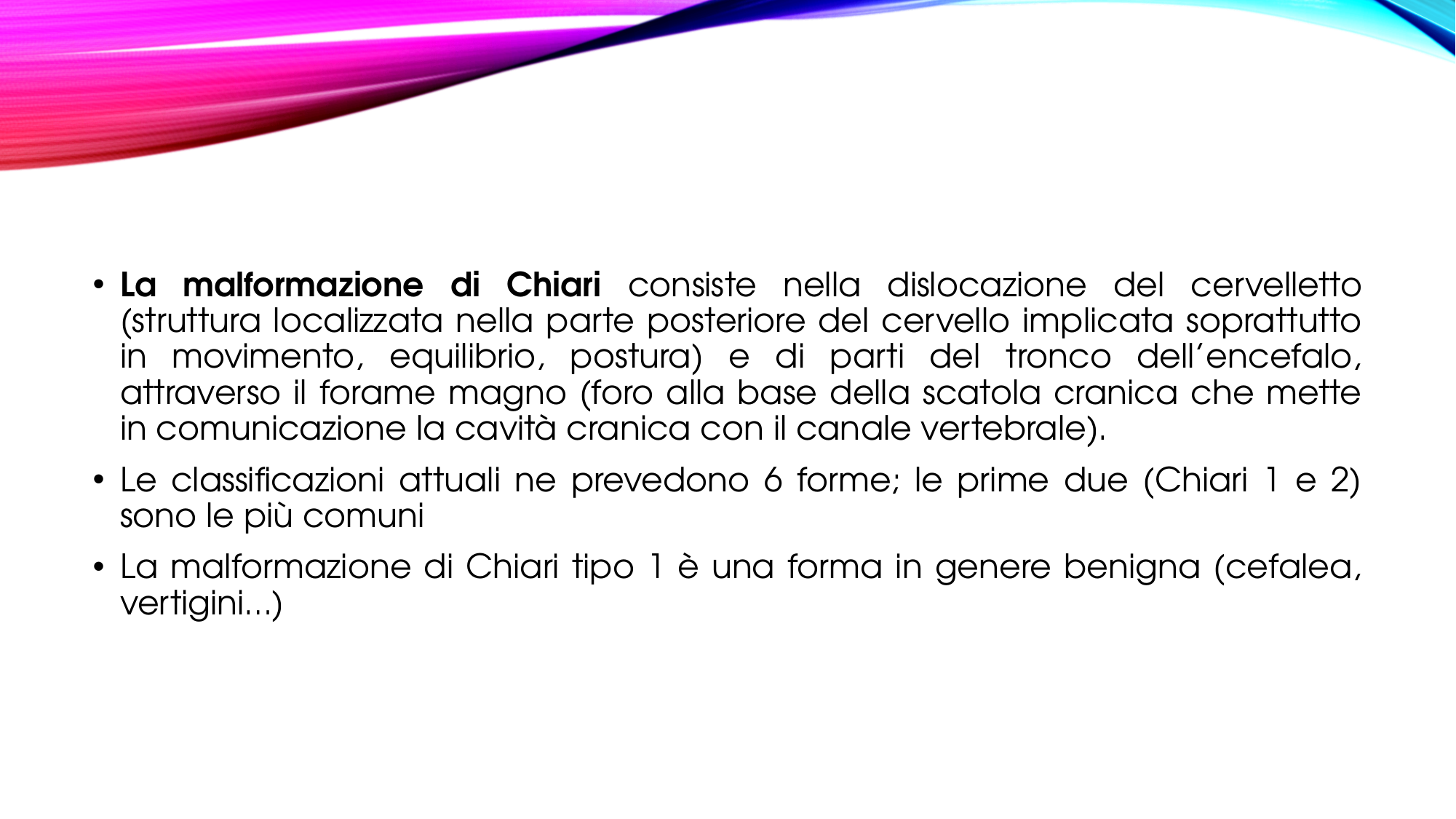

#
La malformazione di Chiari consiste nella dislocazione del cervelletto (struttura localizzata nella parte posteriore del cervello implicata soprattutto in movimento, equilibrio, postura) e di parti del tronco dell’encefalo, attraverso il forame magno (foro alla base della scatola cranica che mette in comunicazione la cavità cranica con il canale vertebrale).
Le classificazioni attuali ne prevedono 6 forme; le prime due (Chiari 1 e 2) sono le più comuni
La malformazione di Chiari tipo 1 è una forma in genere benigna (cefalea, vertigini…)